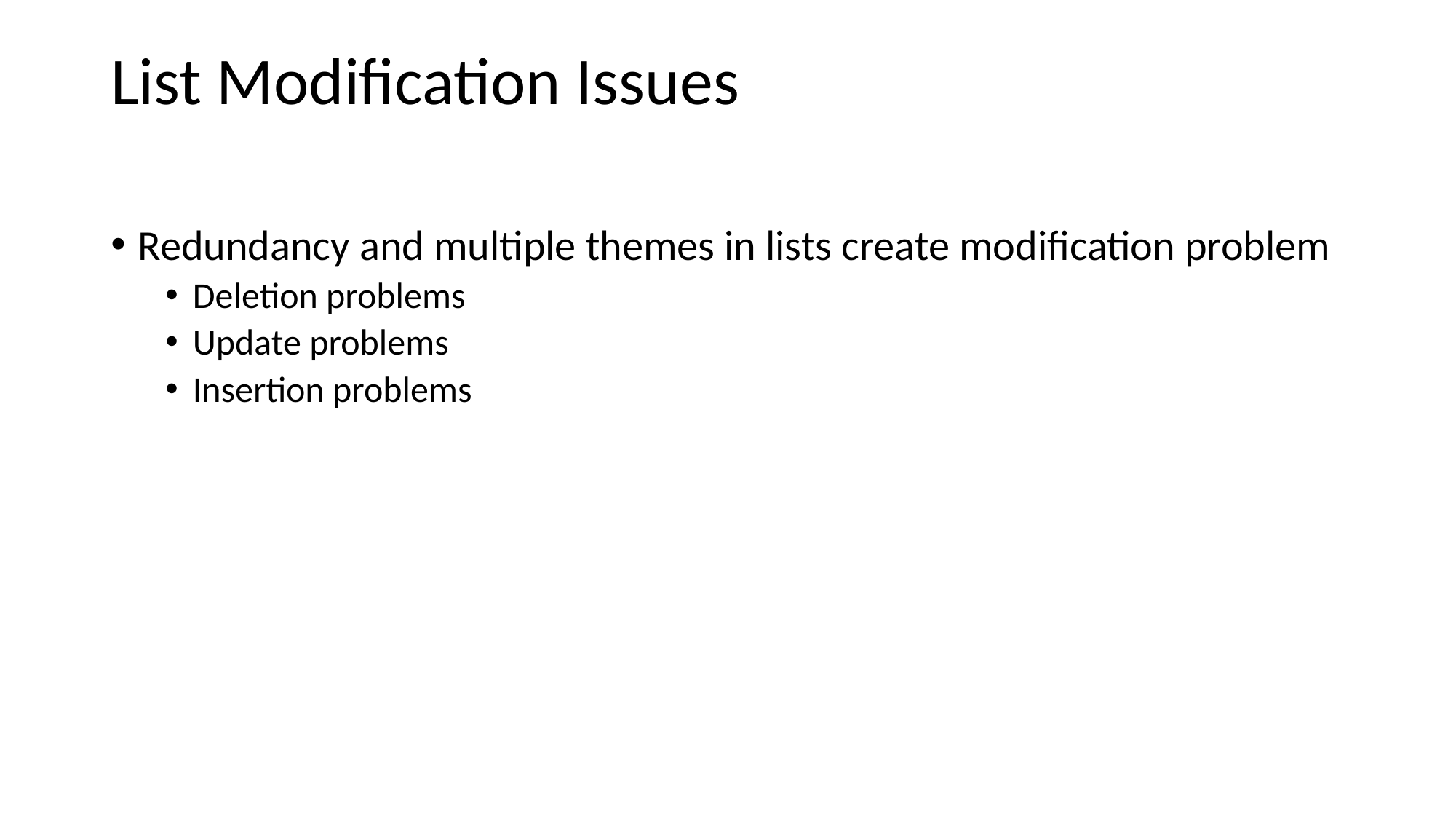

# List Modification Issues
Redundancy and multiple themes in lists create modification problem
Deletion problems
Update problems
Insertion problems